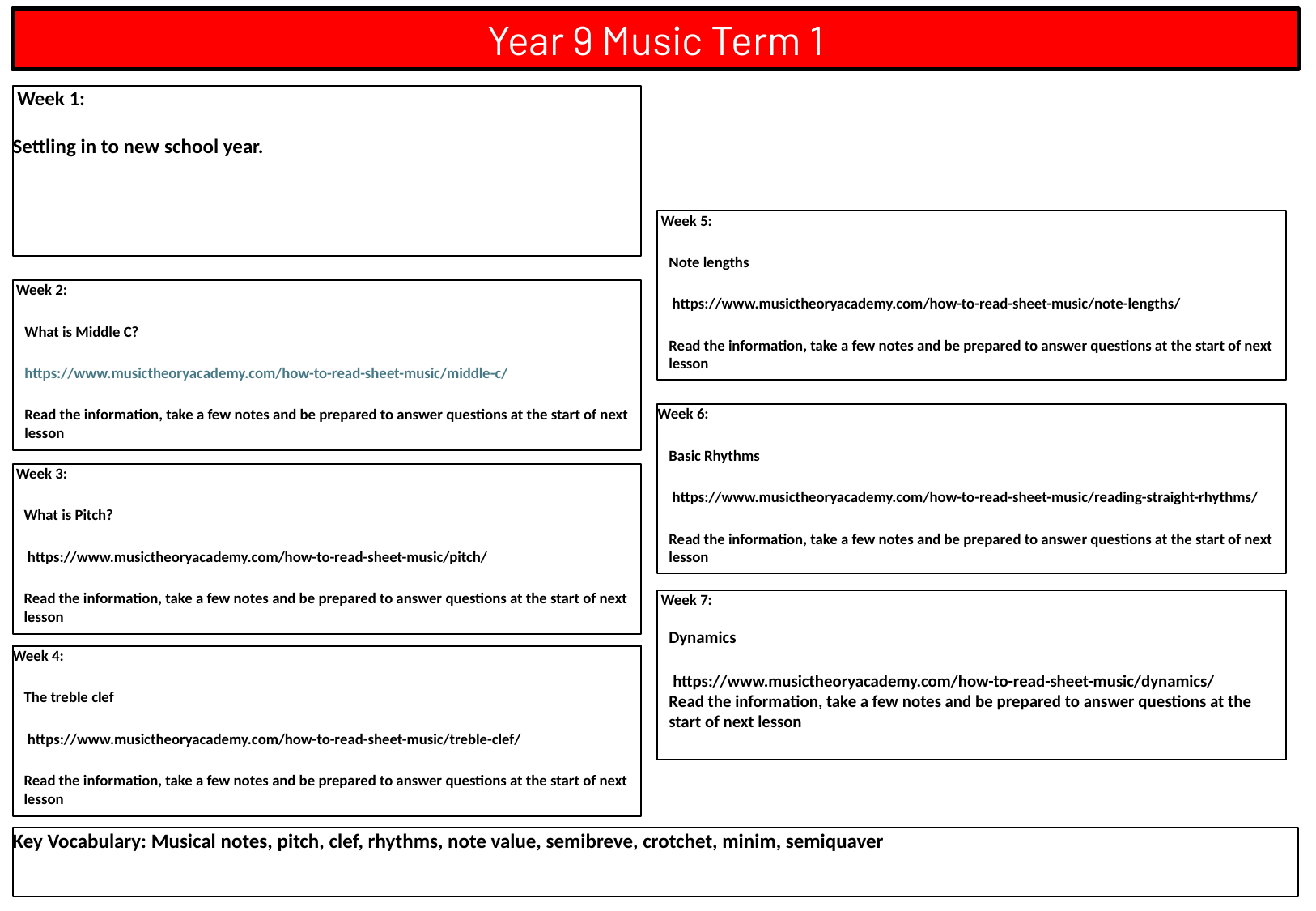

Year 9 Music Term 1
 Week 1:
Settling in to new school year.
 Week 5:
Note lengths
 https://www.musictheoryacademy.com/how-to-read-sheet-music/note-lengths/
Read the information, take a few notes and be prepared to answer questions at the start of next lesson
 Week 2:
What is Middle C?
https://www.musictheoryacademy.com/how-to-read-sheet-music/middle-c/
Read the information, take a few notes and be prepared to answer questions at the start of next lesson

Week 6:
Basic Rhythms
 https://www.musictheoryacademy.com/how-to-read-sheet-music/reading-straight-rhythms/
Read the information, take a few notes and be prepared to answer questions at the start of next lesson

 Week 3:
What is Pitch?
 https://www.musictheoryacademy.com/how-to-read-sheet-music/pitch/
Read the information, take a few notes and be prepared to answer questions at the start of next lesson
 Week 7:
Dynamics
 https://www.musictheoryacademy.com/how-to-read-sheet-music/dynamics/
Read the information, take a few notes and be prepared to answer questions at the start of next lesson

Week 4:
The treble clef
 https://www.musictheoryacademy.com/how-to-read-sheet-music/treble-clef/
Read the information, take a few notes and be prepared to answer questions at the start of next lesson
Key Vocabulary: Musical notes, pitch, clef, rhythms, note value, semibreve, crotchet, minim, semiquaver